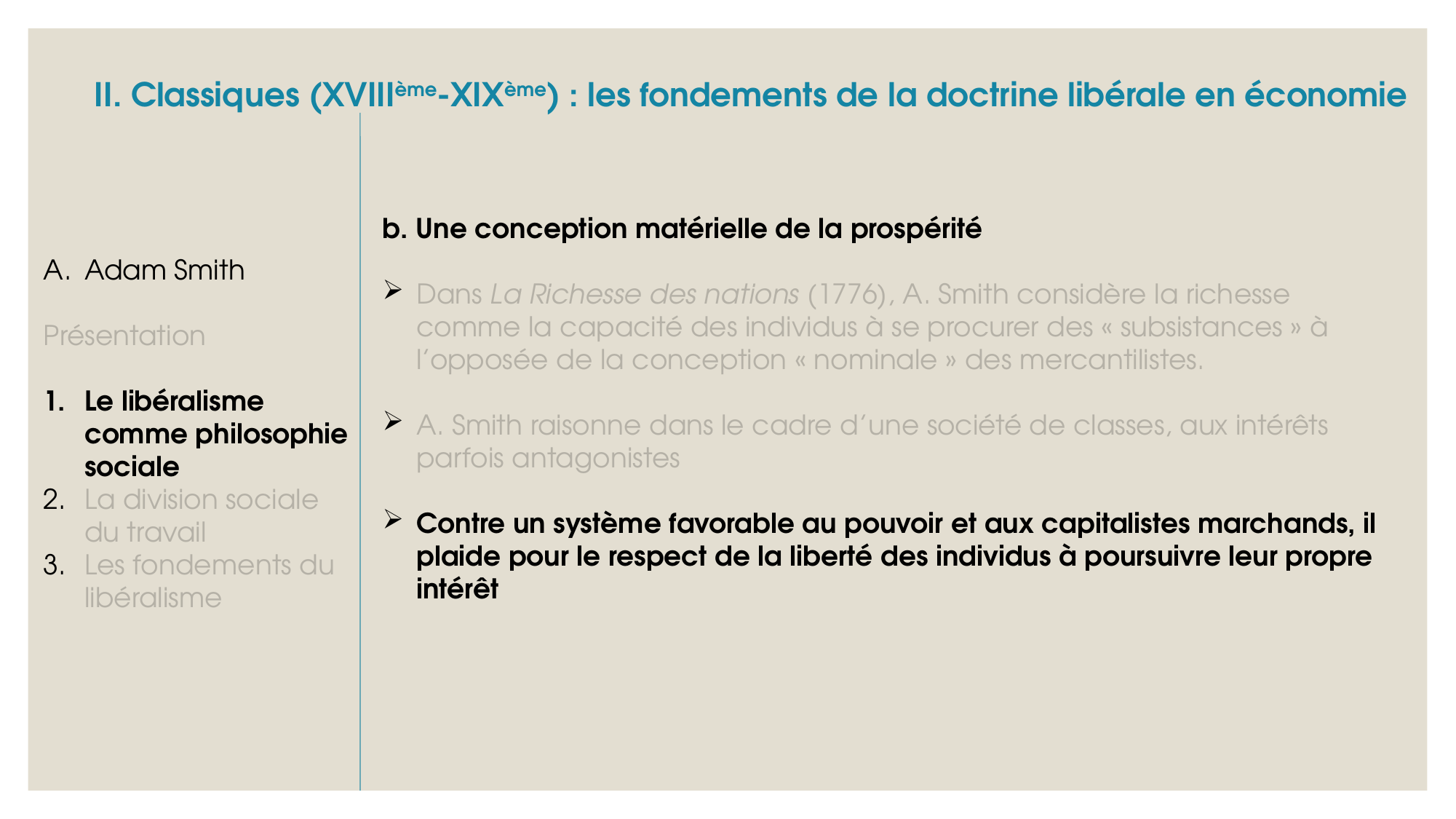

b. Une conception matérielle de la prospérité

Dans La Richesse des nations (1776), A. Smith considère la richesse comme la capacité des individus à se procurer des « subsistances » à l’opposée de la conception « nominale » des mercantilistes.

A. Smith raisonne dans le cadre d’une société de classes, aux intérêts parfois antagonistes

Contre un système favorable au pouvoir et aux capitalistes marchands, il plaide pour le respect de la liberté des individus à poursuivre leur propre intérêt